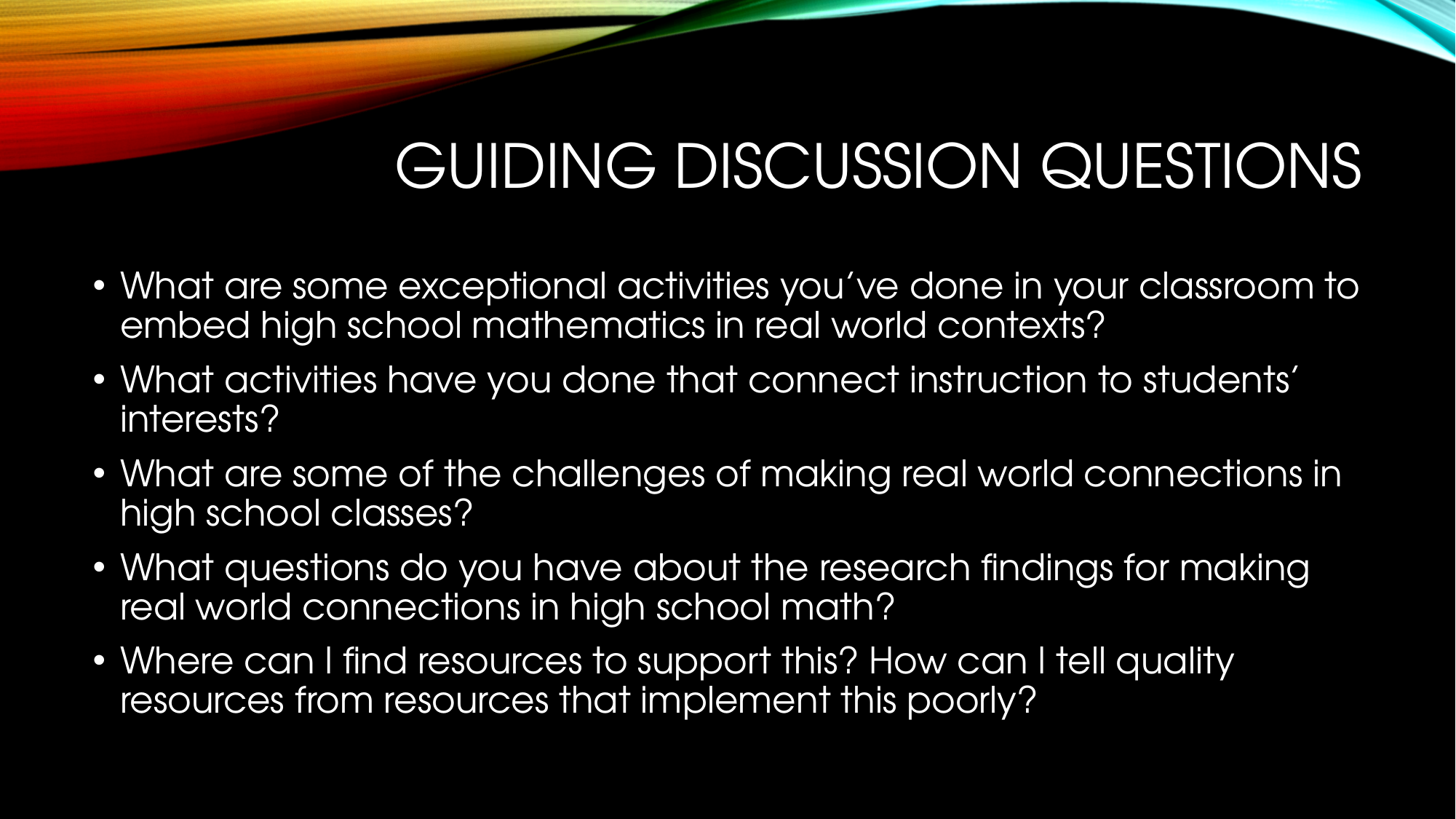

# Guiding discussion questions
What are some exceptional activities you’ve done in your classroom to embed high school mathematics in real world contexts?
What activities have you done that connect instruction to students’ interests?
What are some of the challenges of making real world connections in high school classes?
What questions do you have about the research findings for making real world connections in high school math?
Where can I find resources to support this? How can I tell quality resources from resources that implement this poorly?